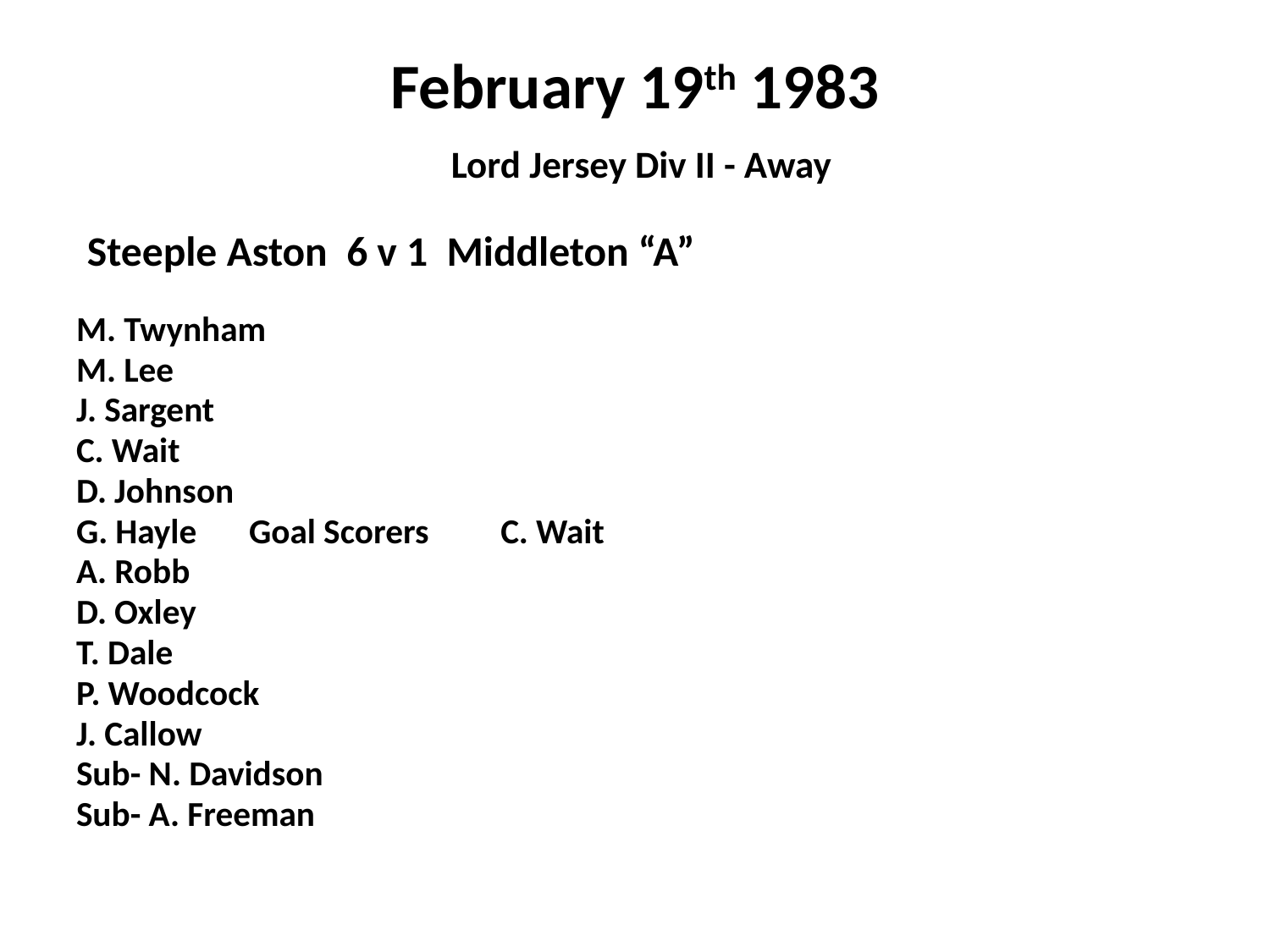

# February 19th 1983 Lord Jersey Div II - Away
 Steeple Aston  6 v 1  Middleton “A”

M. Twynham
M. Lee
J. Sargent
C. Wait
D. Johnson
G. Hayle				Goal Scorers	C. Wait
A. Robb
D. Oxley
T. Dale
P. Woodcock
J. Callow
Sub- N. Davidson
Sub- A. Freeman